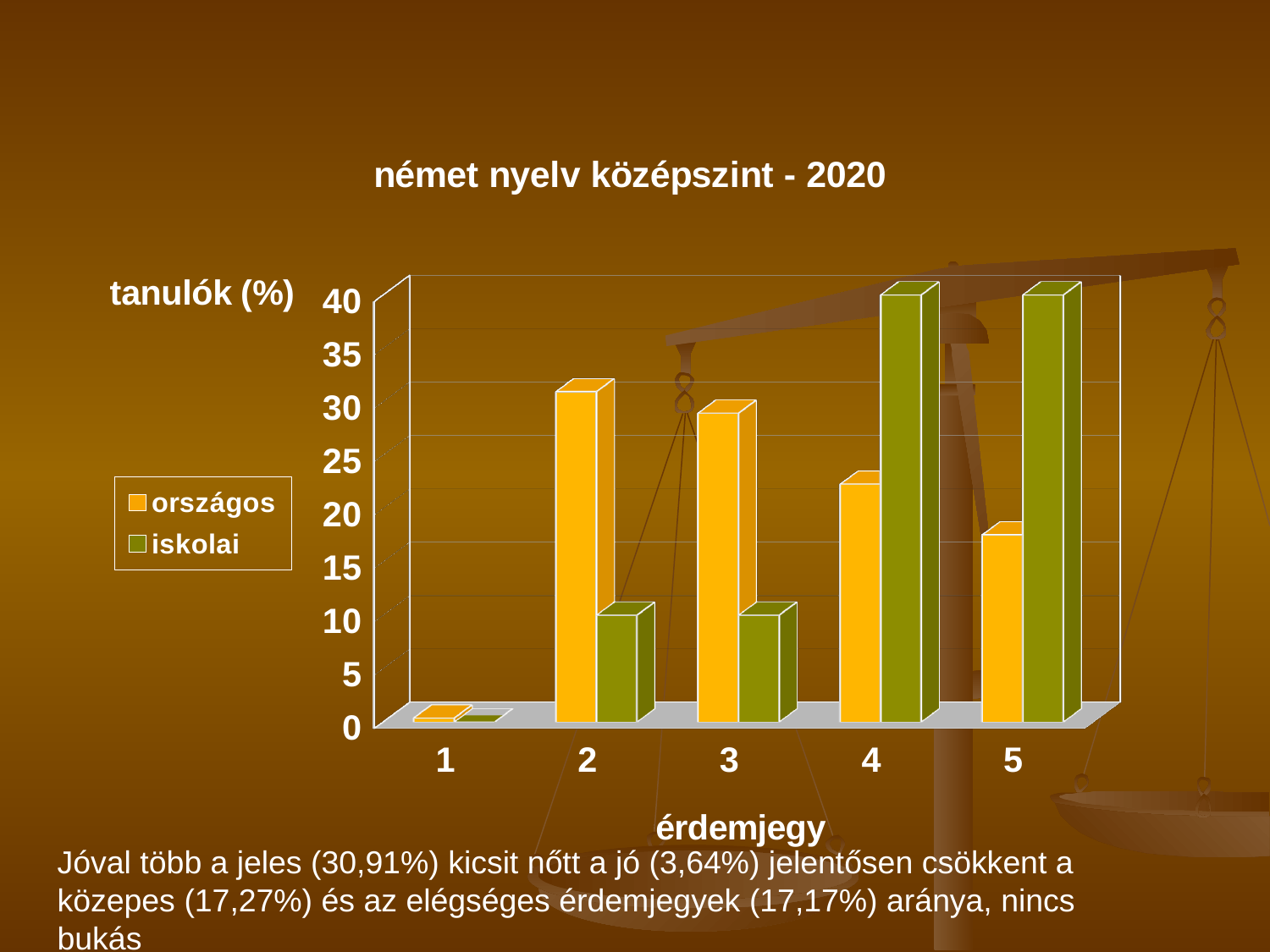

[unsupported chart]

Jóval több a jeles (30,91%) kicsit nőtt a jó (3,64%) jelentősen csökkent a közepes (17,27%) és az elégséges érdemjegyek (17,17%) aránya, nincs bukás